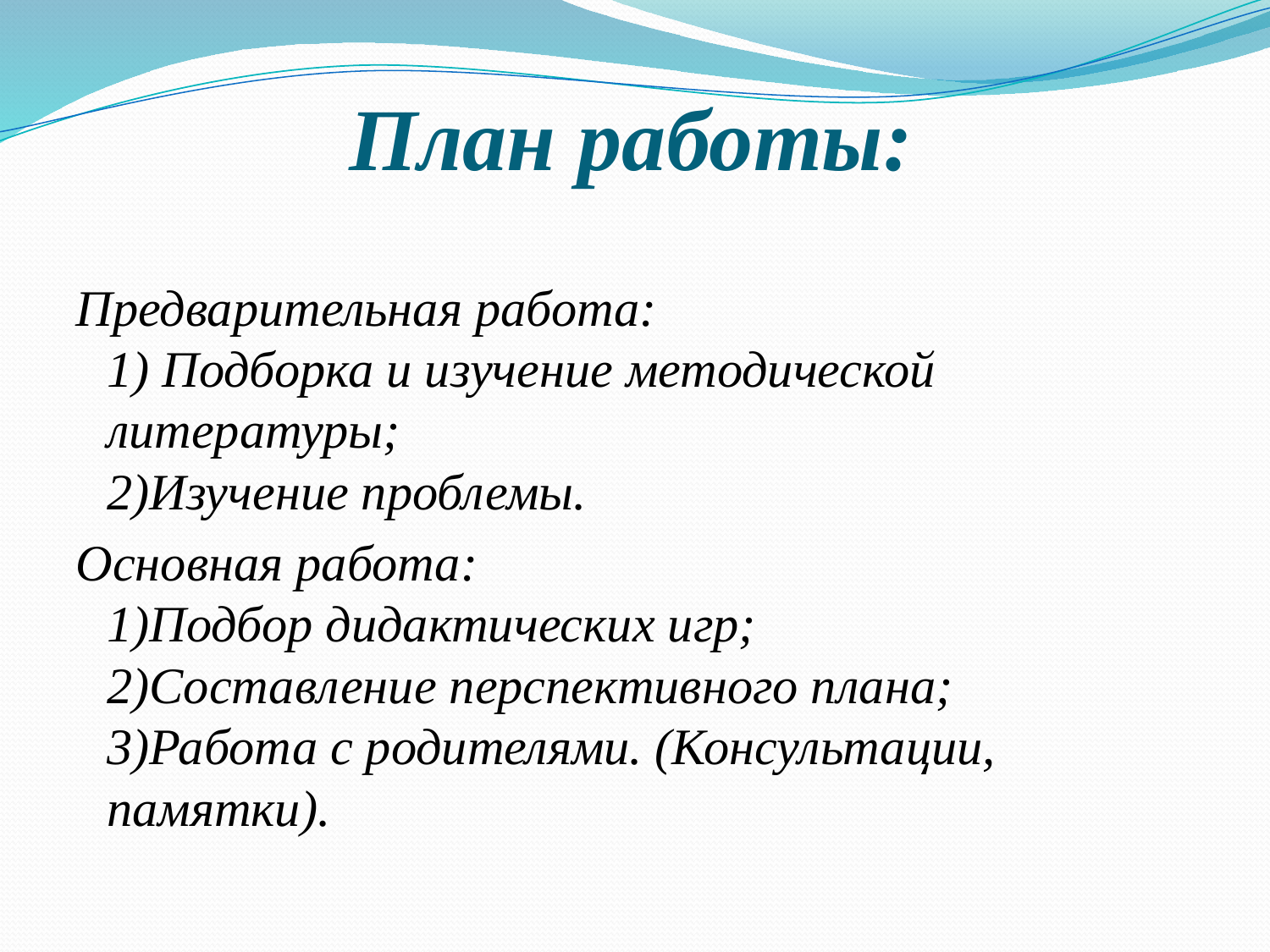

# План работы:
Предварительная работа:
1) Подборка и изучение методической литературы;
2)Изучение проблемы.
Основная работа:
1)Подбор дидактических игр;
2)Составление перспективного плана;
3)Работа с родителями. (Консультации, памятки).